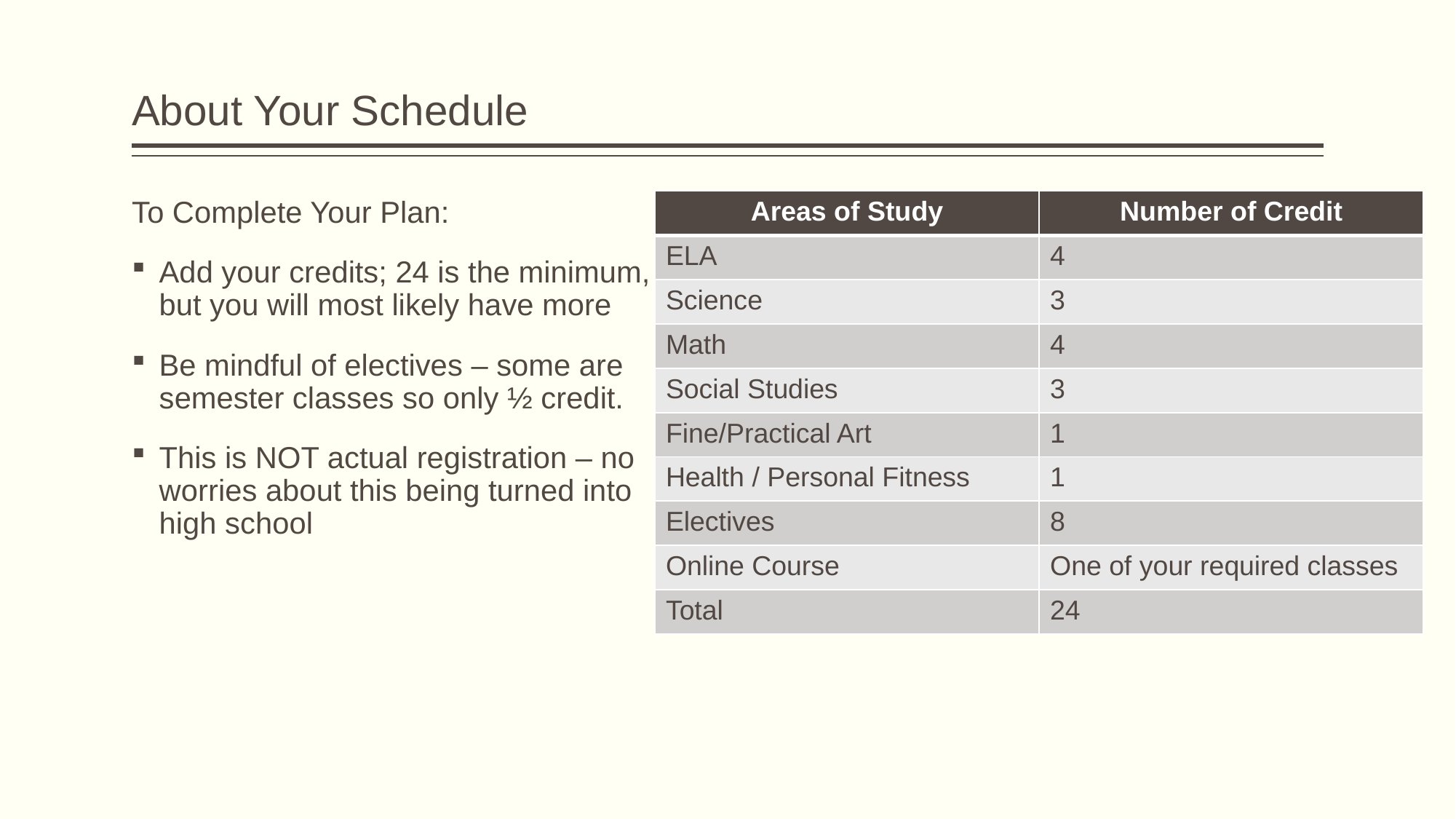

# About Your Schedule
To Complete Your Plan:
Add your credits; 24 is the minimum, but you will most likely have more
Be mindful of electives – some are semester classes so only ½ credit.
This is NOT actual registration – no worries about this being turned into high school
| Areas of Study | Number of Credit |
| --- | --- |
| ELA | 4 |
| Science | 3 |
| Math | 4 |
| Social Studies | 3 |
| Fine/Practical Art | 1 |
| Health / Personal Fitness | 1 |
| Electives | 8 |
| Online Course | One of your required classes |
| Total | 24 |